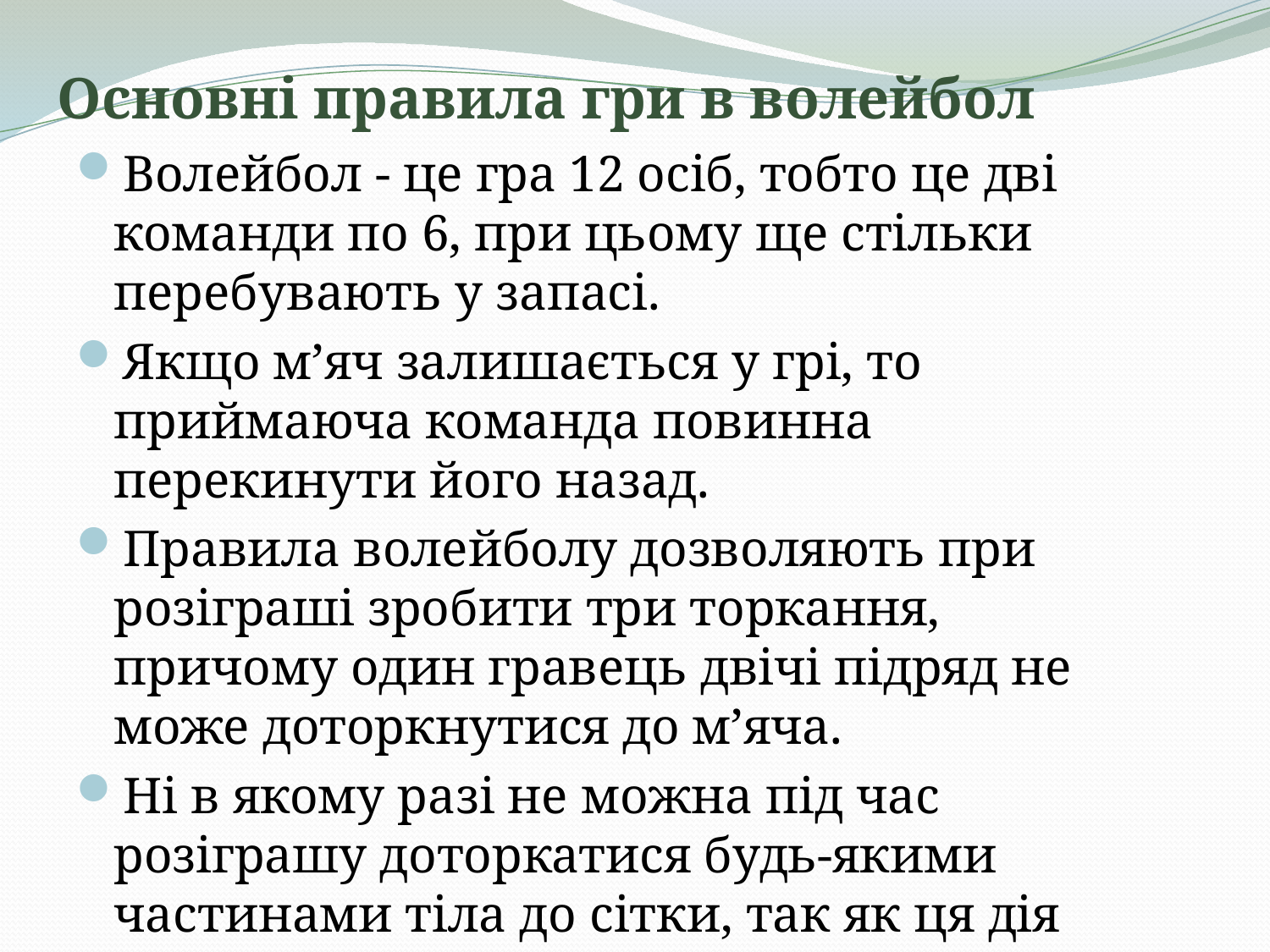

Основні правила гри в волейбол
Волейбол - це гра 12 осіб, тобто це дві команди по 6, при цьому ще стільки перебувають у запасі.
Якщо м’яч залишається у грі, то приймаюча команда повинна перекинути його назад.
Правила волейболу дозволяють при розіграші зробити три торкання, причому один гравець двічі підряд не може доторкнутися до м’яча.
Ні в якому разі не можна під час розіграшу доторкатися будь-якими частинами тіла до сітки, так як ця дія може принести додаткове очко команді супротивників.